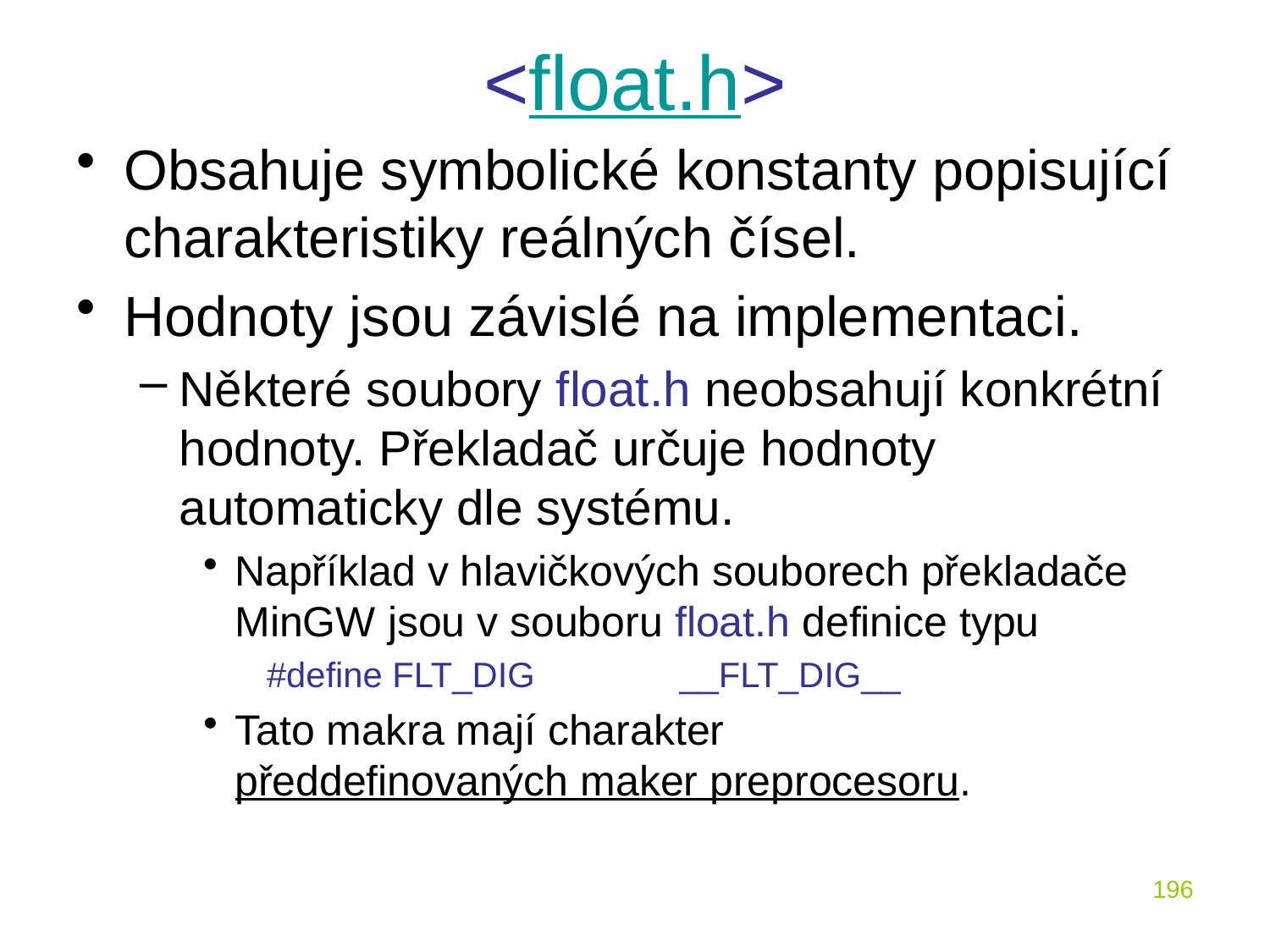

# <float.h>
Obsahuje symbolické konstanty popisující charakteristiky reálných čísel.
Hodnoty jsou závislé na implementaci.
Některé soubory float.h neobsahují konkrétní hodnoty. Překladač určuje hodnoty automaticky dle systému.
Například v hlavičkových souborech překladače MinGW jsou v souboru float.h definice typu
#define FLT_DIG		__FLT_DIG__
Tato makra mají charakter předdefinovaných maker preprocesoru.
196